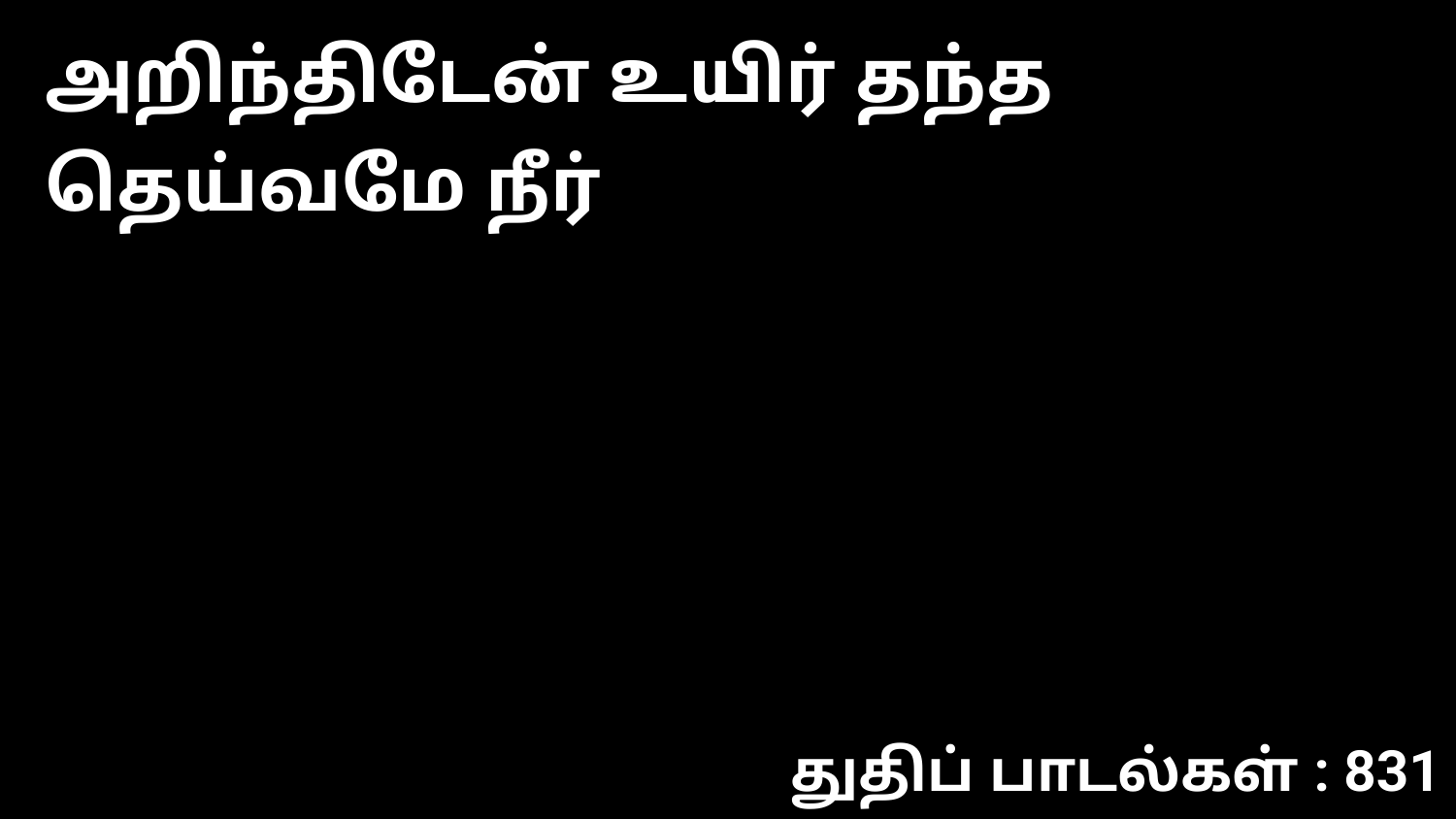

அறிந்திடேன் உயிர் தந்த தெய்வமே நீர்
துதிப் பாடல்கள் : 831